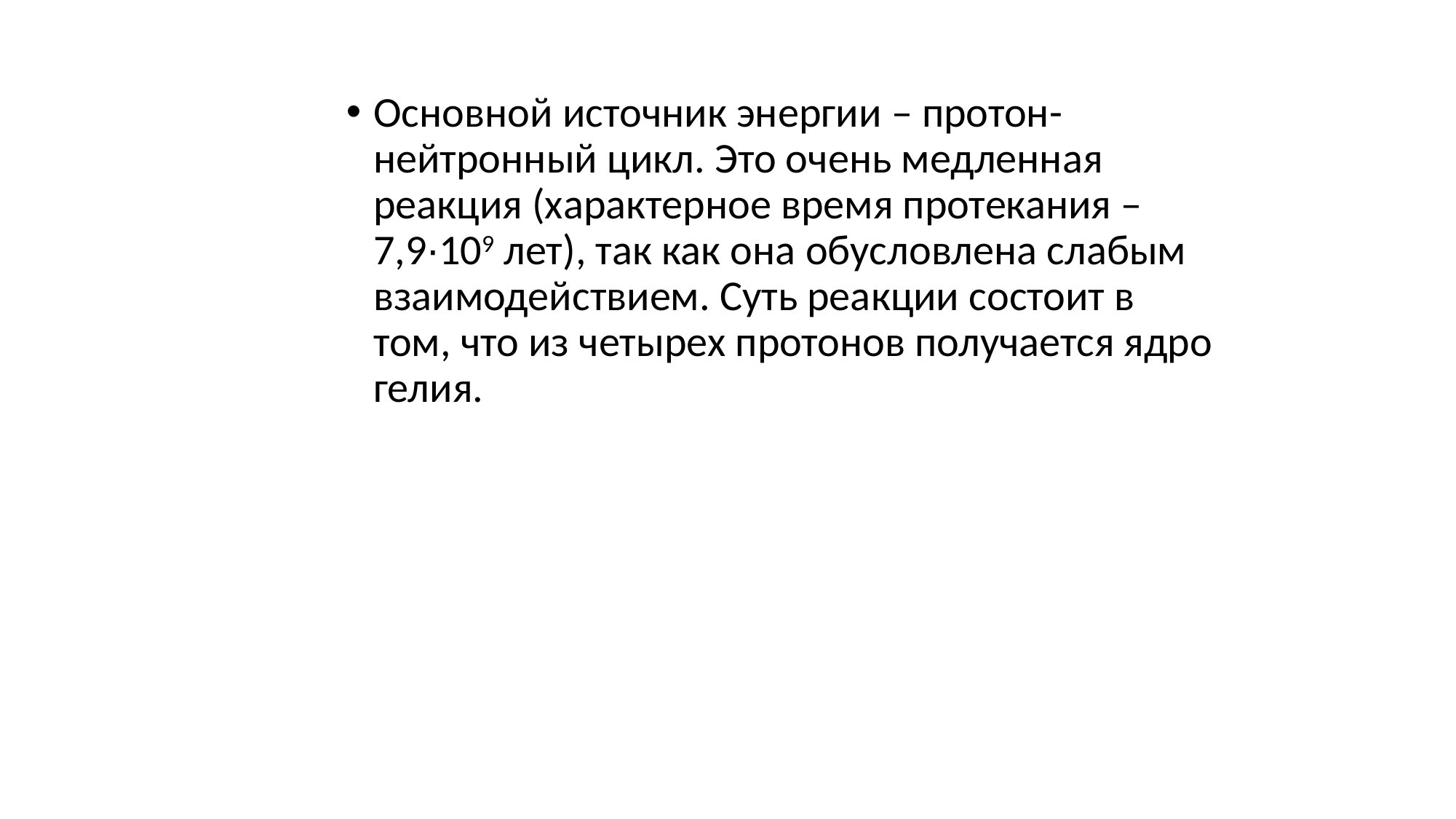

Основной источник энергии – протон-нейтронный цикл. Это очень медленная реакция (характерное время протекания – 7,9∙109 лет), так как она обусловлена слабым взаимодействием. Суть реакции состоит в том, что из четырех протонов получается ядро гелия.